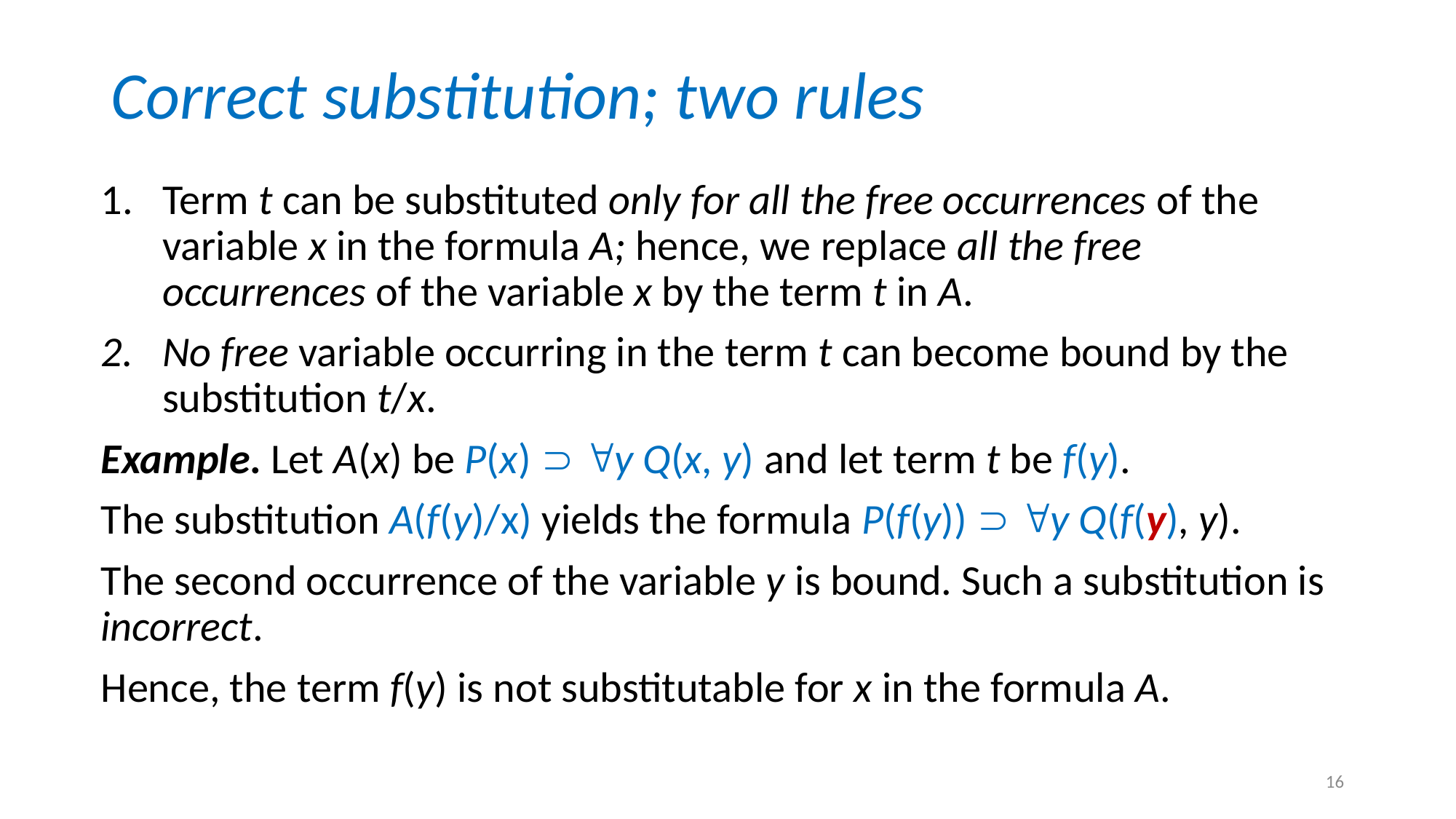

# Correct substitution; two rules
Term t can be substituted only for all the free occurrences of the variable x in the formula A; hence, we replace all the free occurrences of the variable x by the term t in A.
No free variable occurring in the term t can become bound by the substitution t/x.
Example. Let A(x) be P(x) ⊃ ∀y Q(x, y) and let term t be f(y).
The substitution A(f(y)/x) yields the formula P(f(y)) ⊃ ∀y Q(f(y), y).
The second occurrence of the variable y is bound. Such a substitution is incorrect.
Hence, the term f(y) is not substitutable for x in the formula A.
16